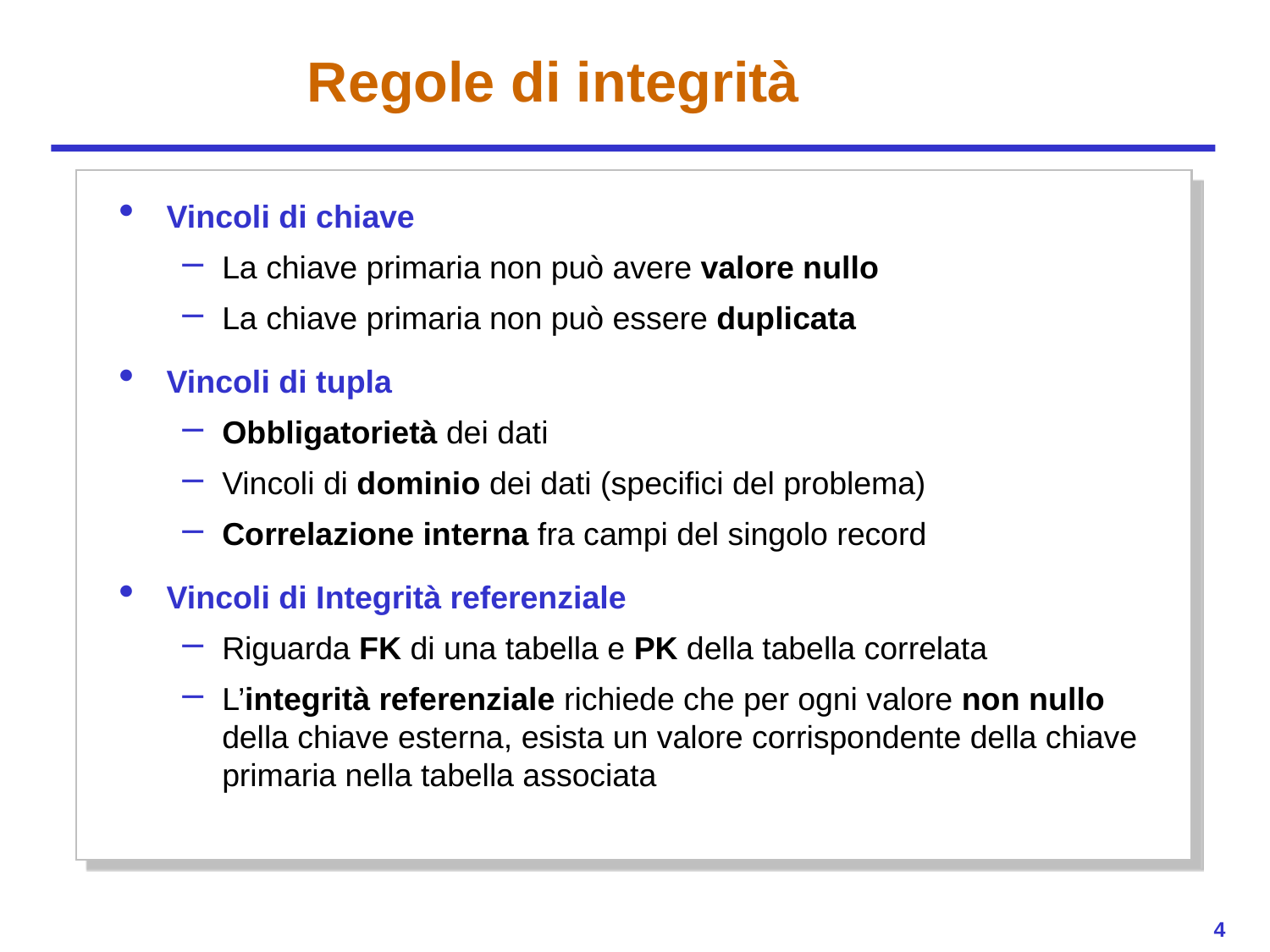

# Regole di integrità
Vincoli di chiave
La chiave primaria non può avere valore nullo
La chiave primaria non può essere duplicata
Vincoli di tupla
Obbligatorietà dei dati
Vincoli di dominio dei dati (specifici del problema)
Correlazione interna fra campi del singolo record
Vincoli di Integrità referenziale
Riguarda FK di una tabella e PK della tabella correlata
L’integrità referenziale richiede che per ogni valore non nullo della chiave esterna, esista un valore corrispondente della chiave primaria nella tabella associata
4